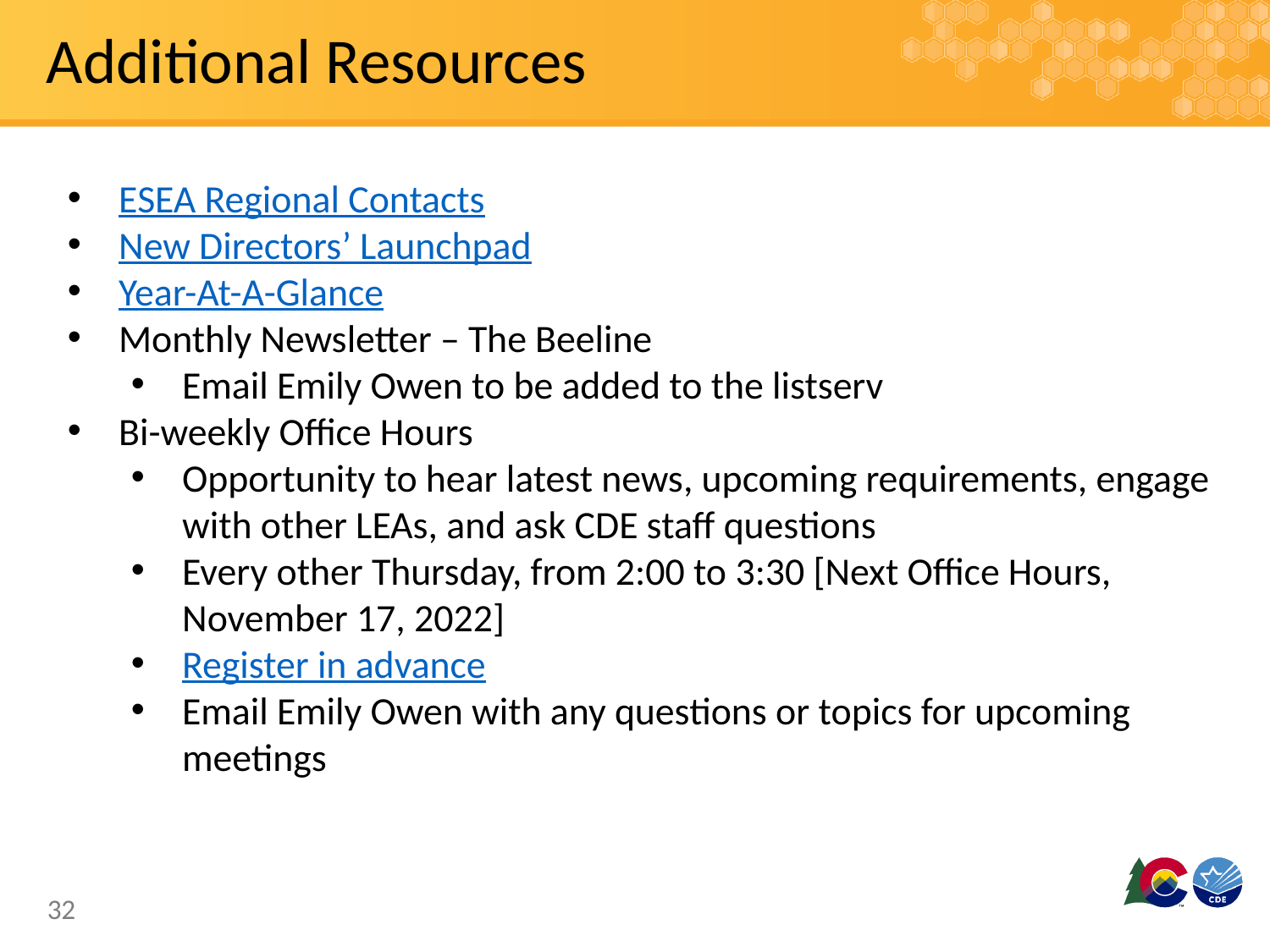

# Additional Resources
ESEA Regional Contacts
New Directors’ Launchpad
Year-At-A-Glance
Monthly Newsletter – The Beeline
Email Emily Owen to be added to the listserv
Bi-weekly Office Hours
Opportunity to hear latest news, upcoming requirements, engage with other LEAs, and ask CDE staff questions
Every other Thursday, from 2:00 to 3:30 [Next Office Hours, November 17, 2022]
Register in advance
Email Emily Owen with any questions or topics for upcoming meetings

32